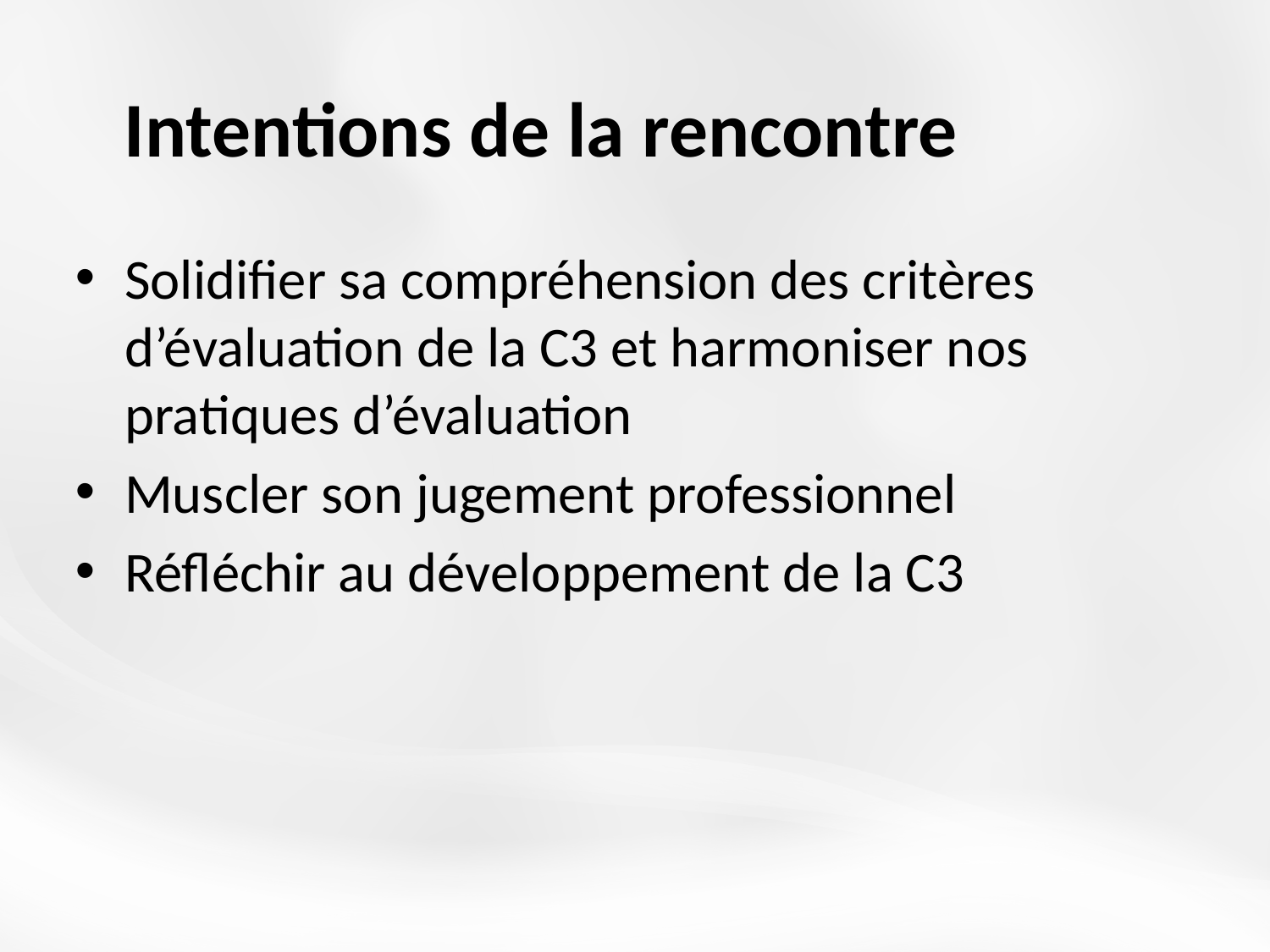

# Intentions de la rencontre
Solidifier sa compréhension des critères d’évaluation de la C3 et harmoniser nos pratiques d’évaluation
Muscler son jugement professionnel
Réfléchir au développement de la C3